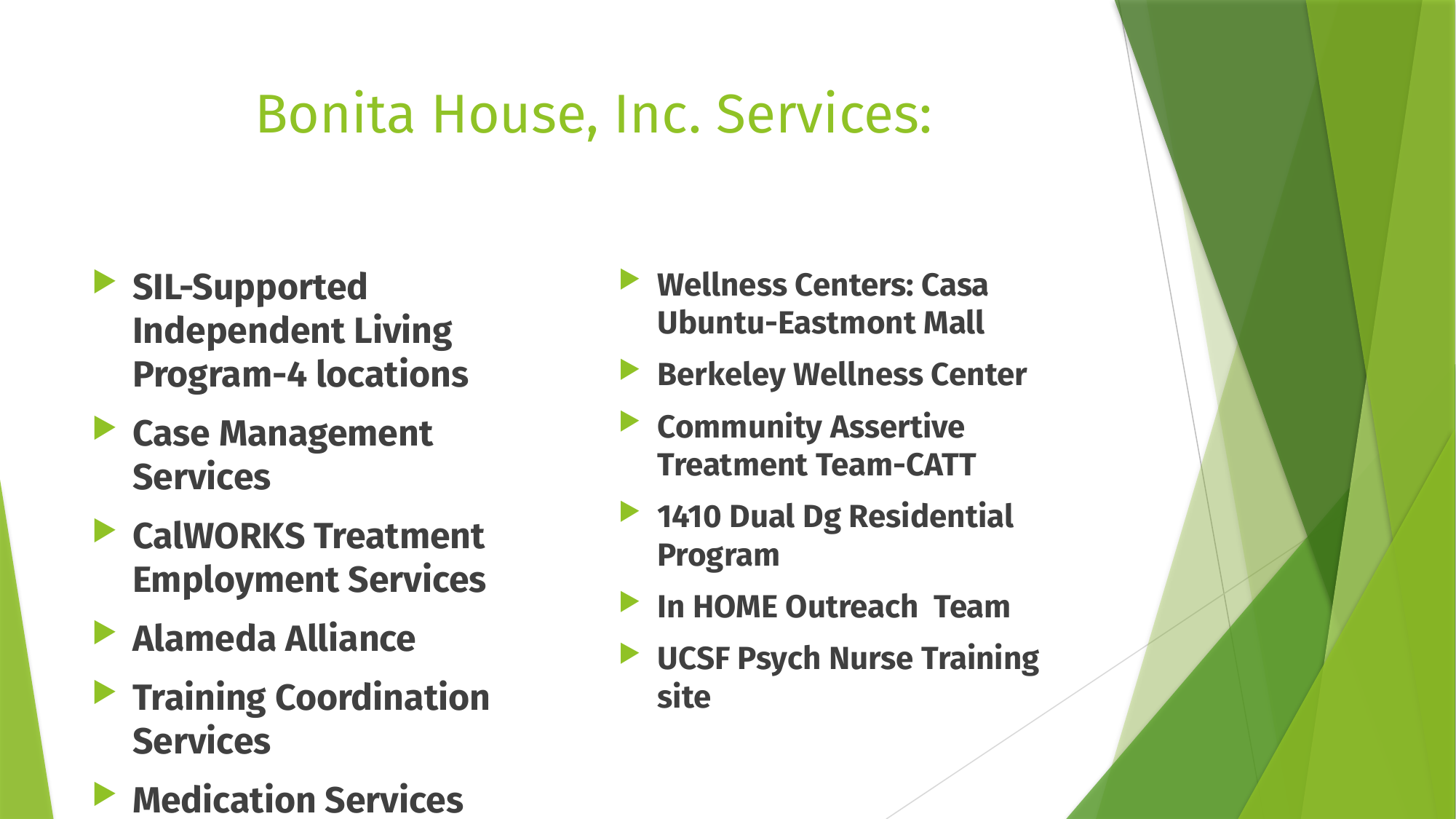

# Bonita House, Inc. Services:
SIL-Supported Independent Living Program-4 locations
Case Management Services
CalWORKS Treatment Employment Services
Alameda Alliance
Training Coordination Services
Medication Services
Wellness Centers: Casa Ubuntu-Eastmont Mall
Berkeley Wellness Center
Community Assertive Treatment Team-CATT
1410 Dual Dg Residential Program
In HOME Outreach  Team
UCSF Psych Nurse Training site